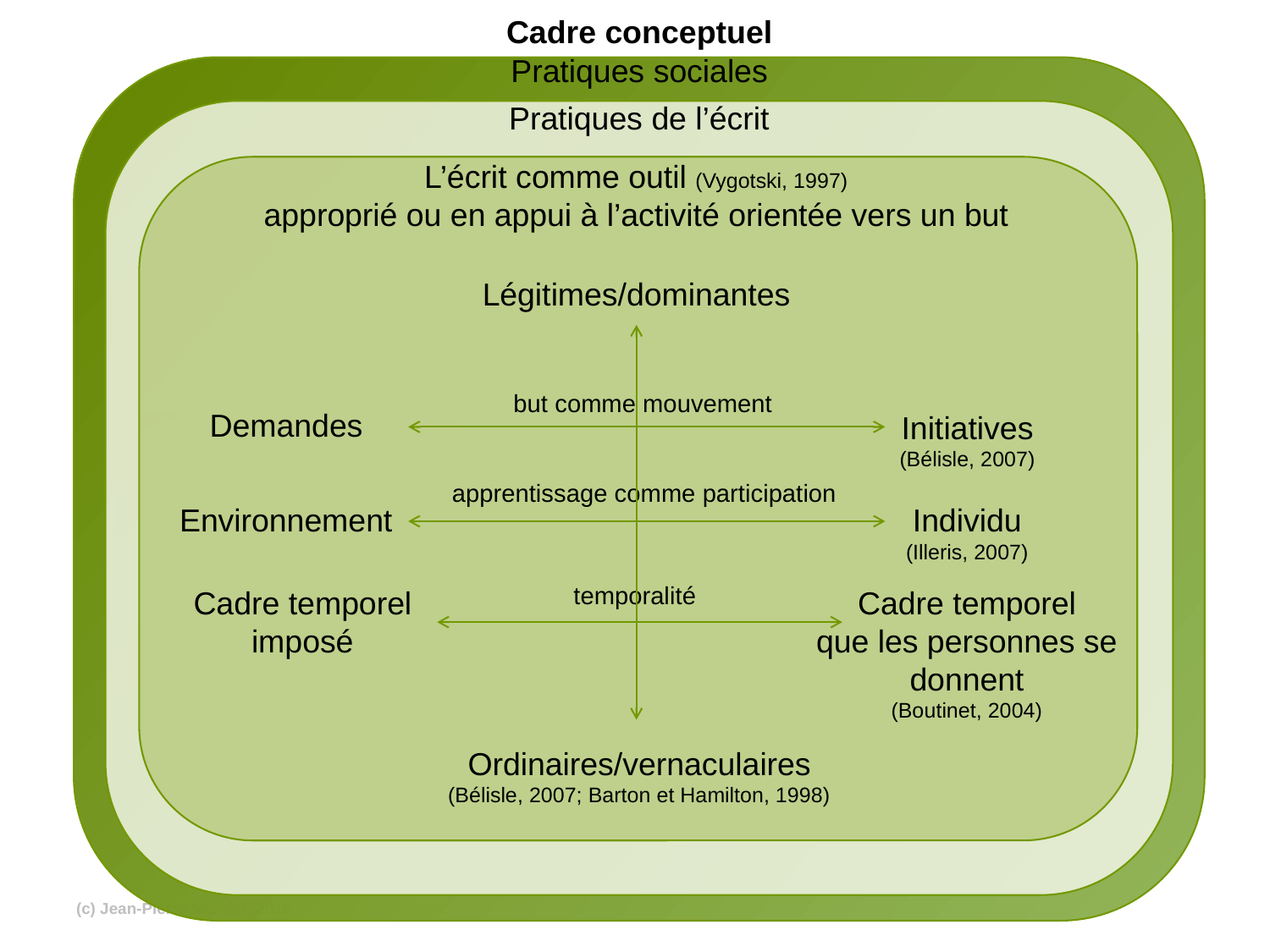

Cadre conceptuel
Pratiques sociales

Pratiques de l’écrit

L’écrit comme outil (Vygotski, 1997)
approprié ou en appui à l’activité orientée vers un but

Légitimes/dominantes
but comme mouvement
Demandes
Initiatives
(Bélisle, 2007)
apprentissage comme participation
Environnement
Individu
(Illeris, 2007)
temporalité
Cadre temporel imposé
Cadre temporel
que les personnes se donnent
(Boutinet, 2004)
Ordinaires/vernaculaires
(Bélisle, 2007; Barton et Hamilton, 1998)
(c) Jean-Pierre Mercier, 2015